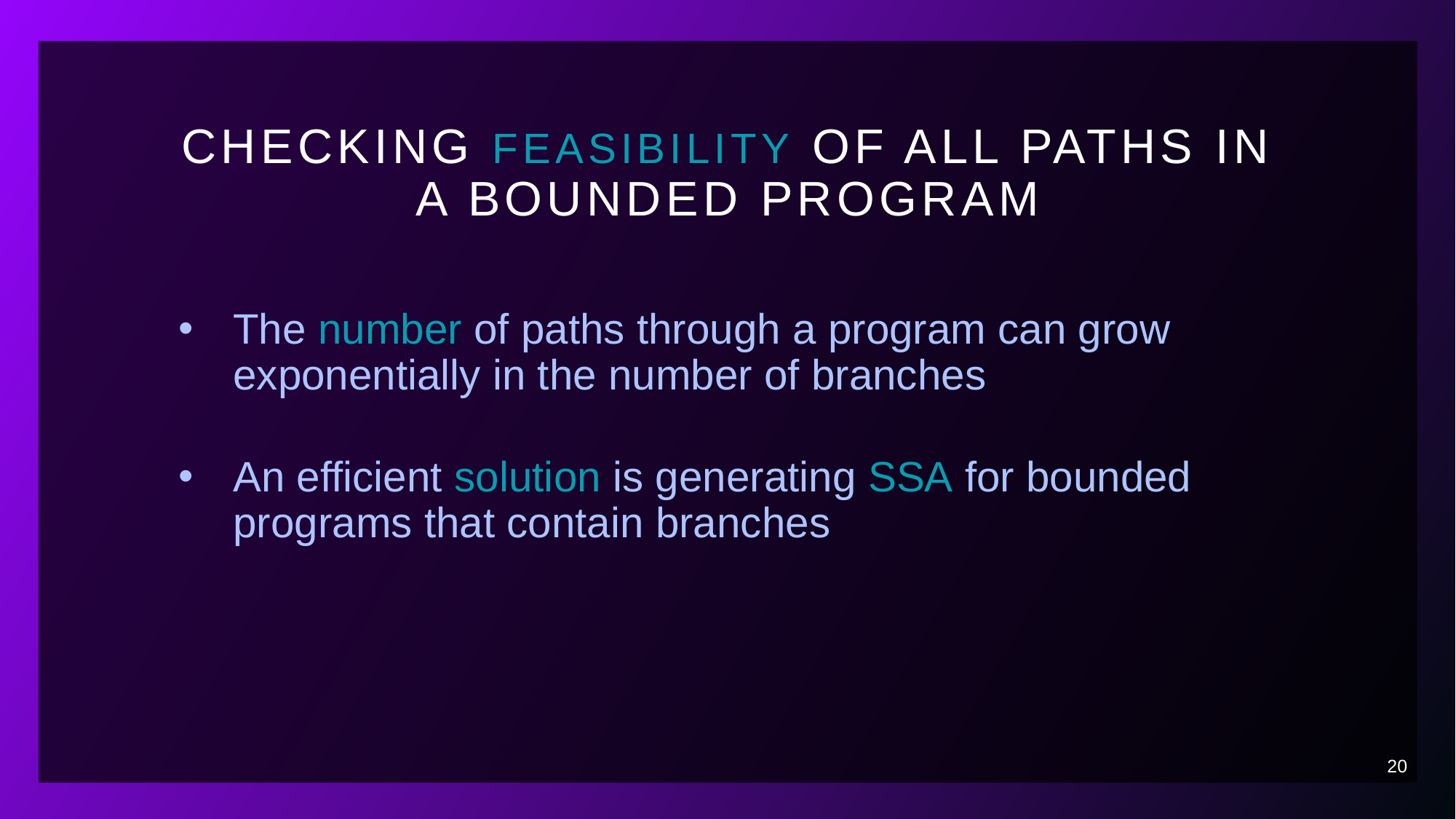

# Checking Feasibility of all paths in a bounded program
The number of paths through a program can grow exponentially in the number of branches

An efficient solution is generating SSA for bounded programs that contain branches
20